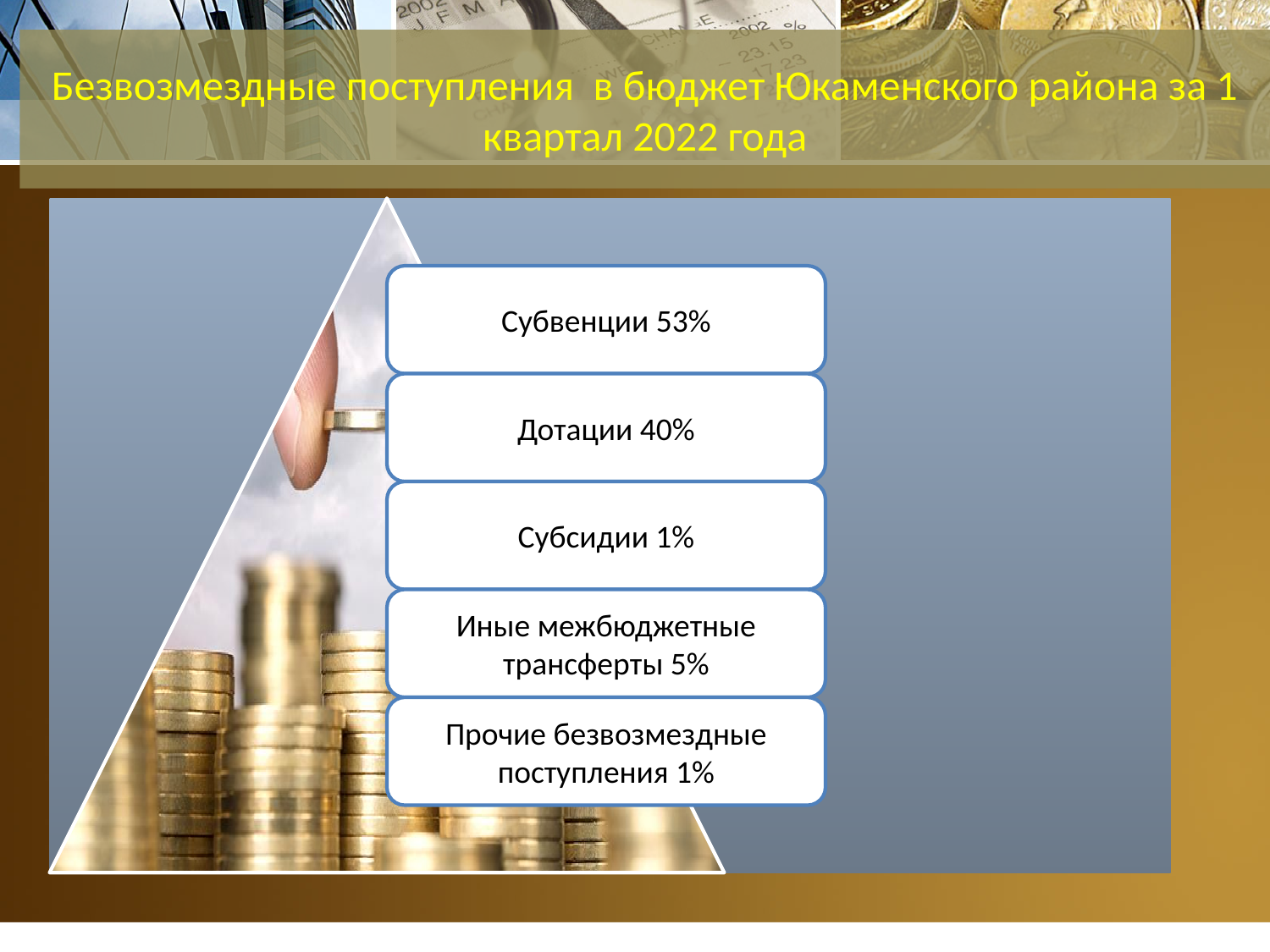

# Безвозмездные поступления  в бюджет Юкаменского района за 1 квартал 2022 года
Субвенции 53%
Дотации 40%
Субсидии 1%
Иные межбюджетные трансферты 5%
Прочие безвозмездные поступления 1%